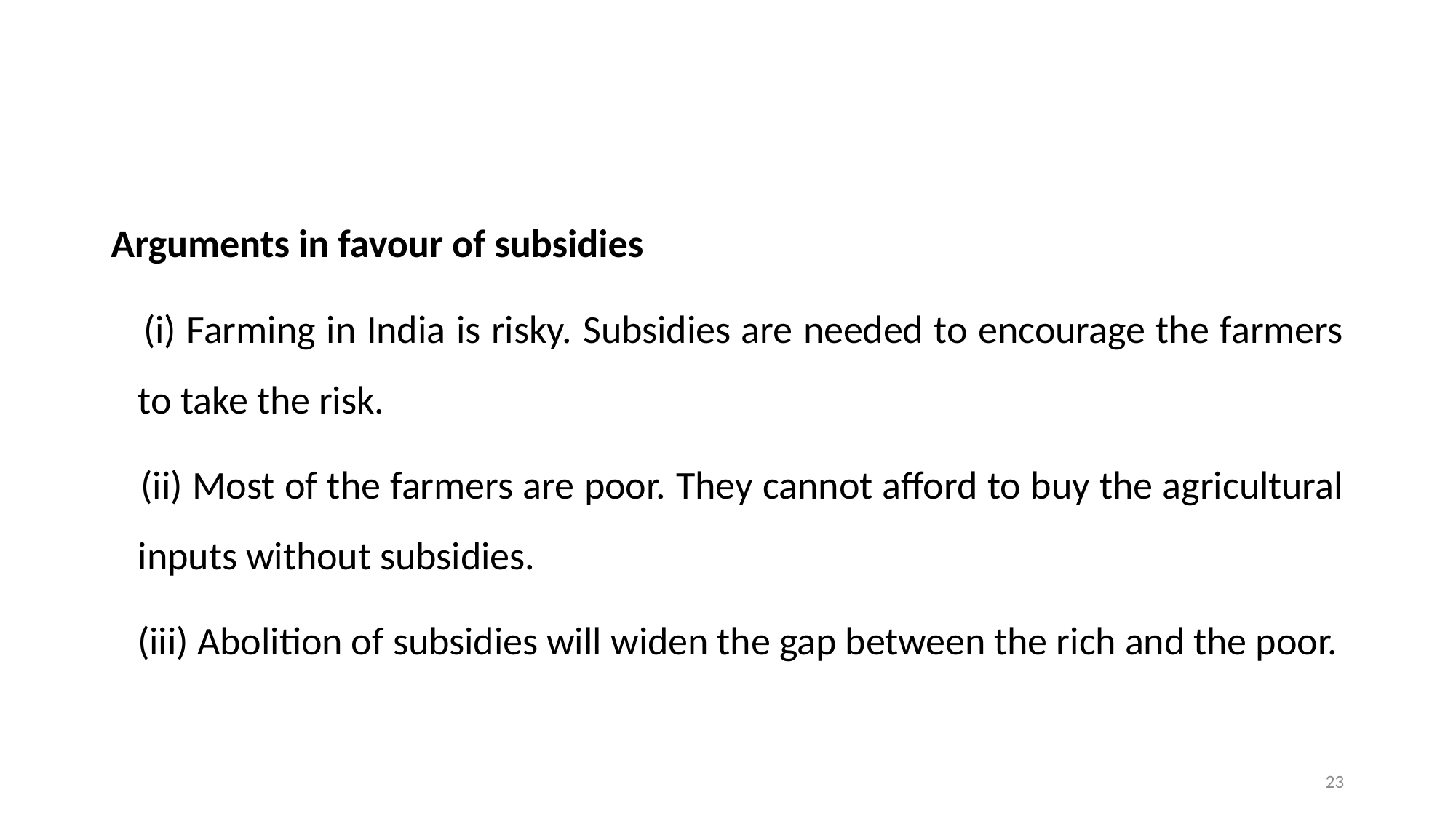

#
Arguments in favour of subsidies
   (i) Farming in India is risky. Subsidies are needed to encourage the farmers to take the risk.
   (ii) Most of the farmers are poor. They cannot afford to buy the agricultural inputs without subsidies.
   (iii) Abolition of subsidies will widen the gap between the rich and the poor.
23